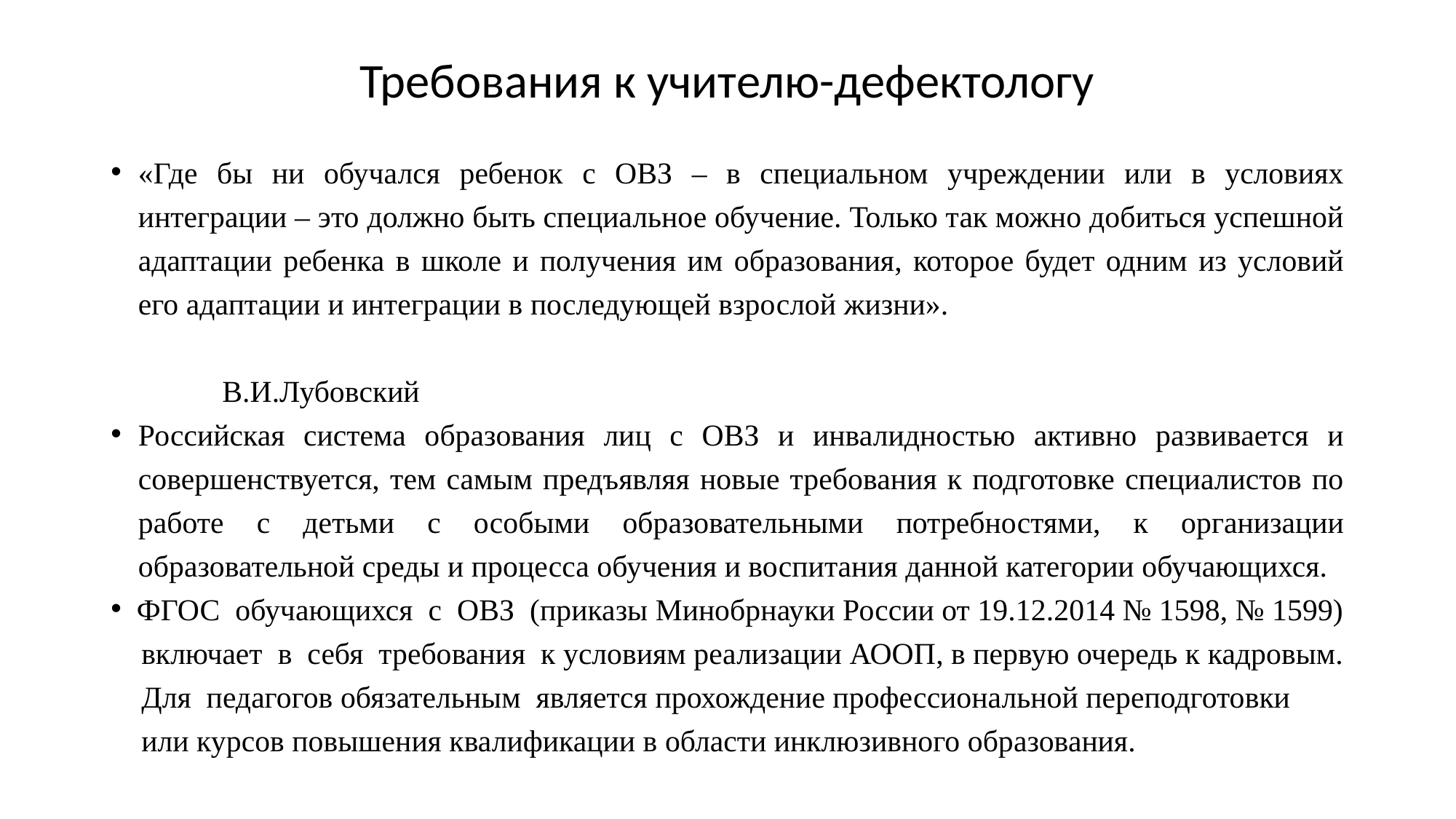

# Требования к учителю-дефектологу
«Где бы ни обучался ребенок с ОВЗ – в специальном учреждении или в условиях интеграции – это должно быть специальное обучение. Только так можно добиться успешной адаптации ребенка в школе и получения им образования, которое будет одним из условий его адаптации и интеграции в последующей взрослой жизни».                                                                                                                                                                                                                             В.И.Лубовский
Российская система образования лиц с ОВЗ и инвалидностью активно развивается и совершенствуется, тем самым предъявляя новые требования к подготовке специалистов по работе с детьми с особыми образовательными потребностями, к организации образовательной среды и процесса обучения и воспитания данной категории обучающихся.
  ФГОС  обучающихся  с  ОВЗ  (приказы Минобрнауки России от 19.12.2014 № 1598, № 1599)
    включает  в  себя  требования  к условиям реализации АООП, в первую очередь к кадровым.
    Для  педагогов обязательным  является прохождение профессиональной переподготовки
    или курсов повышения квалификации в области инклюзивного образования.

.